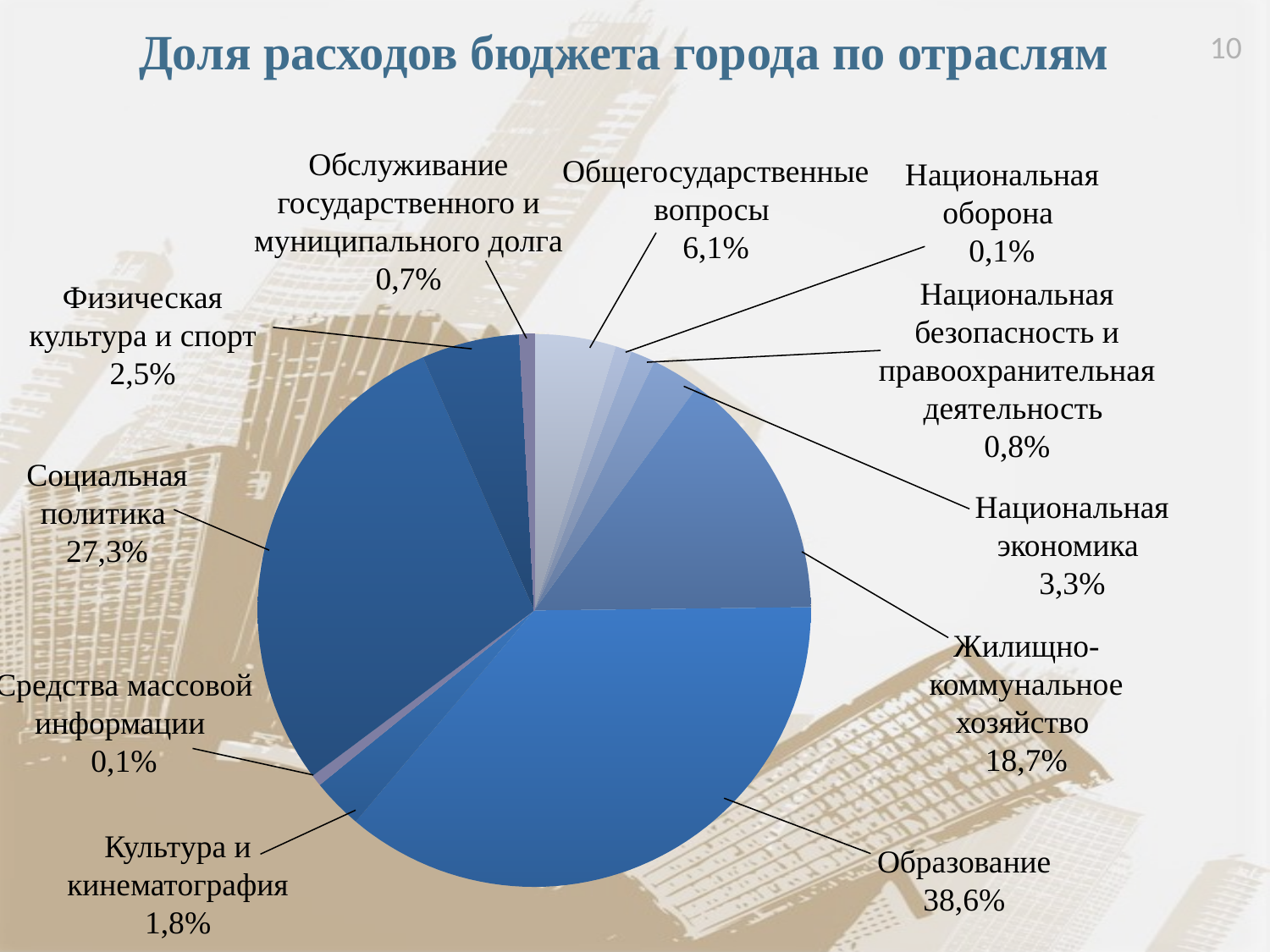

Доля расходов бюджета города по отраслям
10
Обслуживание государственного и муниципального долга 0,7%
Общегосударственные вопросы
6,1%
Национальная оборона
0,1%
Национальная безопасность и правоохранительная деятельность
0,8%
Физическая культура и спорт 2,5%

### Chart

| Category | Столбец2 |
|---|---|
|  | 5.0 |
|  | 1.0 |
|  | 1.5 |
|  | 3.0 |
|  | 15.5 |
|  | 38.1 |
|  | 3.1 |
|  | 0.7 |
|  | 30.0 |
|  | 6.0 |
|  | 0.9 |
Социальная политика  27,3%
Национальная экономика
3,3%

Жилищно-коммунальное хозяйство
18,7%
Средства массовой информации
0,1%
Культура и кинематография 1,8%
Образование 38,6%